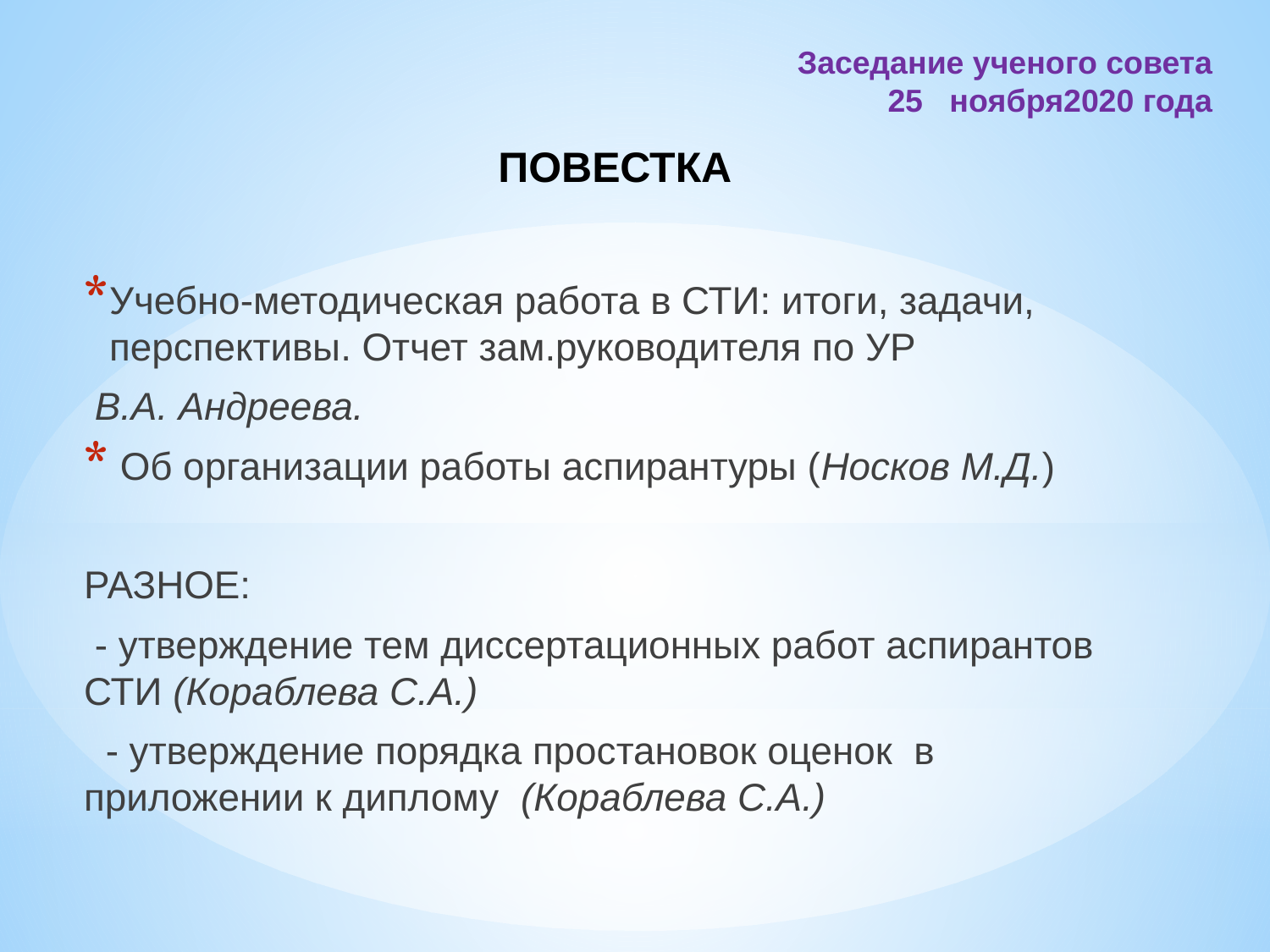

Заседание ученого совета
25   ноября2020 года
ПОВЕСТКА

Учебно-методическая работа в СТИ: итоги, задачи, перспективы. Отчет зам.руководителя по УР
 В.А. Андреева.
 Об организации работы аспирантуры (Носков М.Д.)

РАЗНОЕ:
 - утверждение тем диссертационных работ аспирантов СТИ (Кораблева С.А.)
  - утверждение порядка простановок оценок  в приложении к диплому  (Кораблева С.А.)